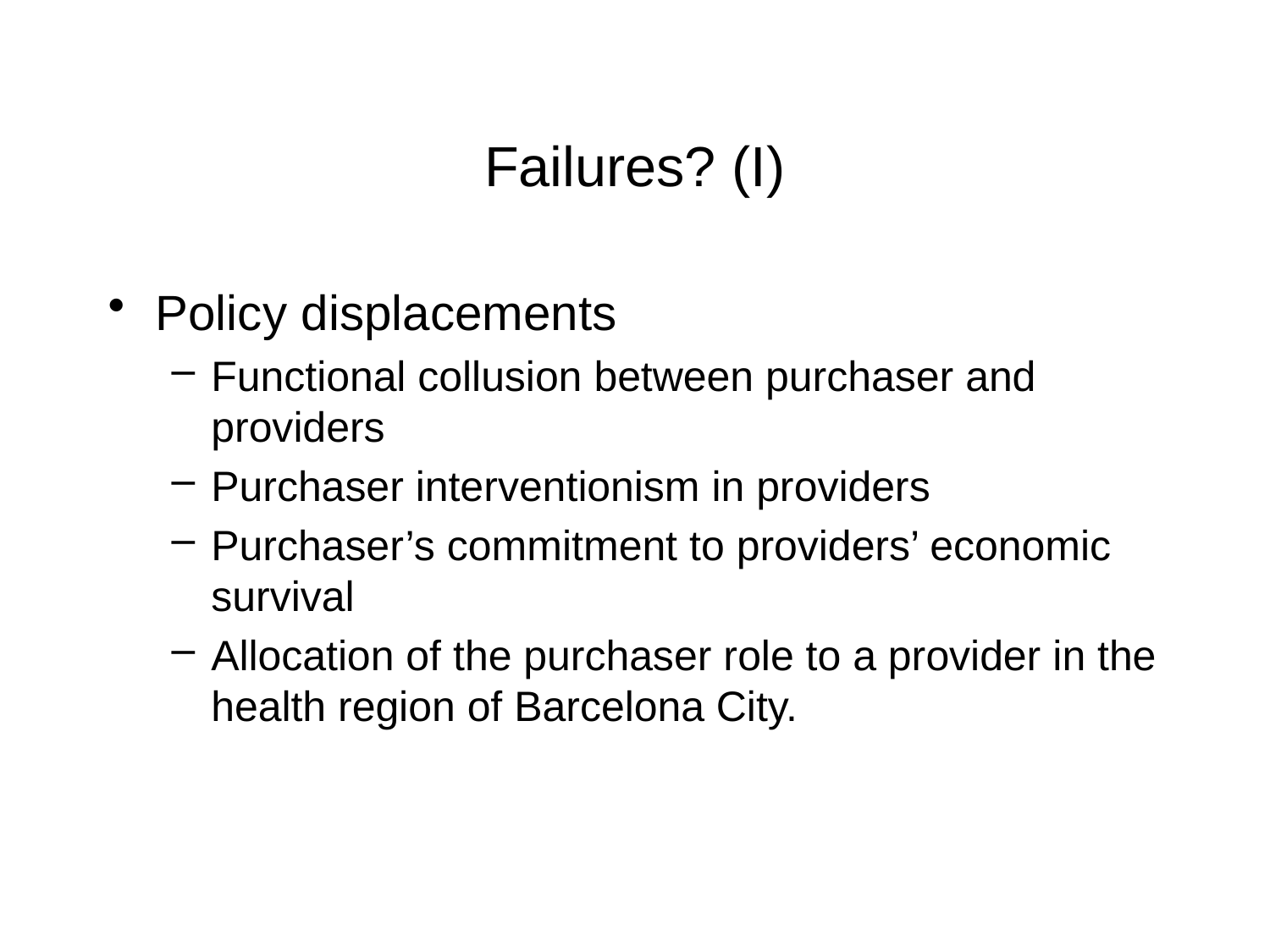

# Failures? (I)
Policy displacements
Functional collusion between purchaser and providers
Purchaser interventionism in providers
Purchaser’s commitment to providers’ economic survival
Allocation of the purchaser role to a provider in the health region of Barcelona City.